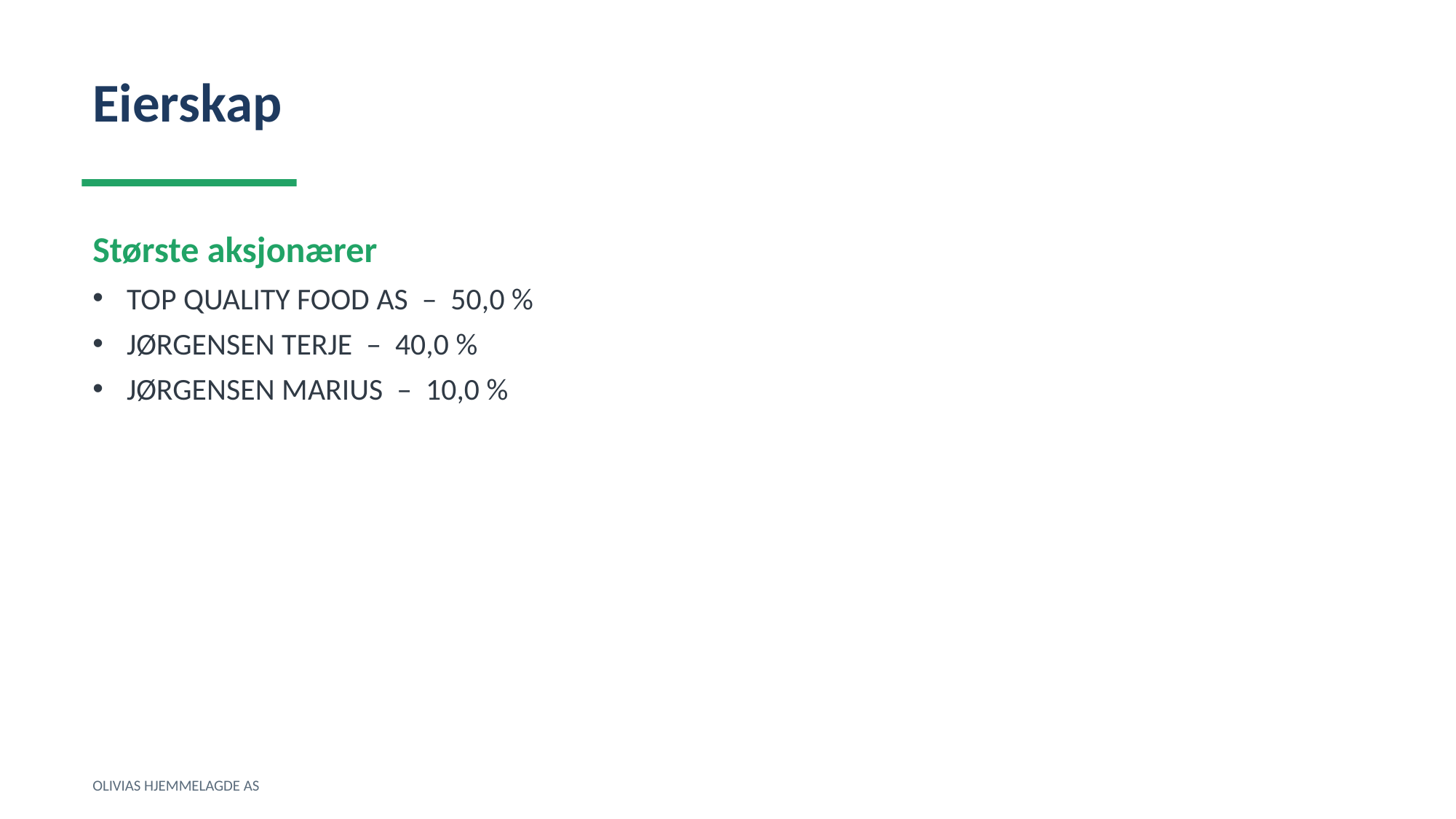

Eierskap

Største aksjonærer
TOP QUALITY FOOD AS  –  50,0 %
JØRGENSEN TERJE  –  40,0 %
JØRGENSEN MARIUS  –  10,0 %
OLIVIAS HJEMMELAGDE AS